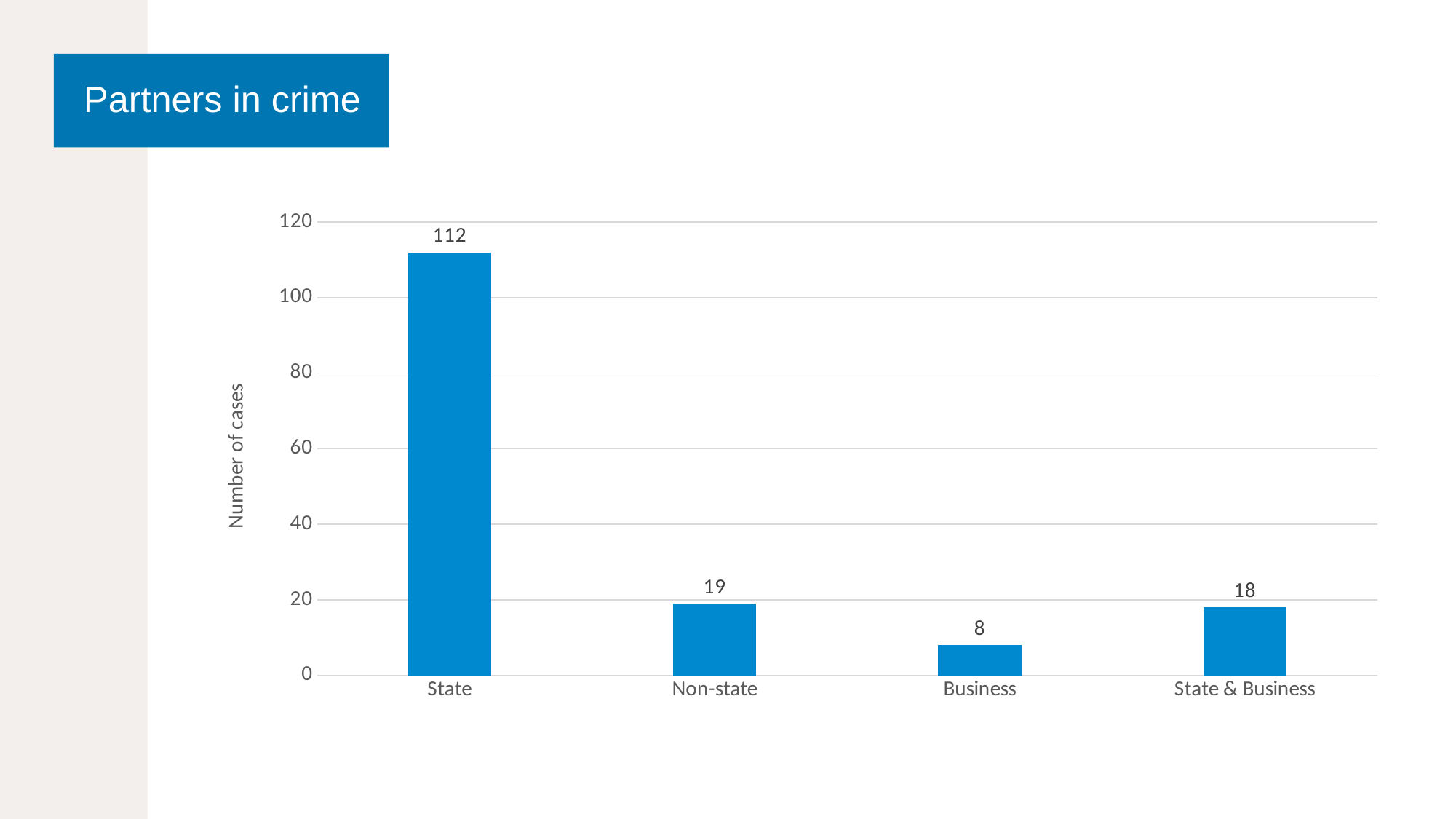

# Partners in crime

### Chart

| Category |  |
|---|---|
| State | 112.0 |
| Non-state | 19.0 |
| Business | 8.0 |
| State & Business | 18.0 |